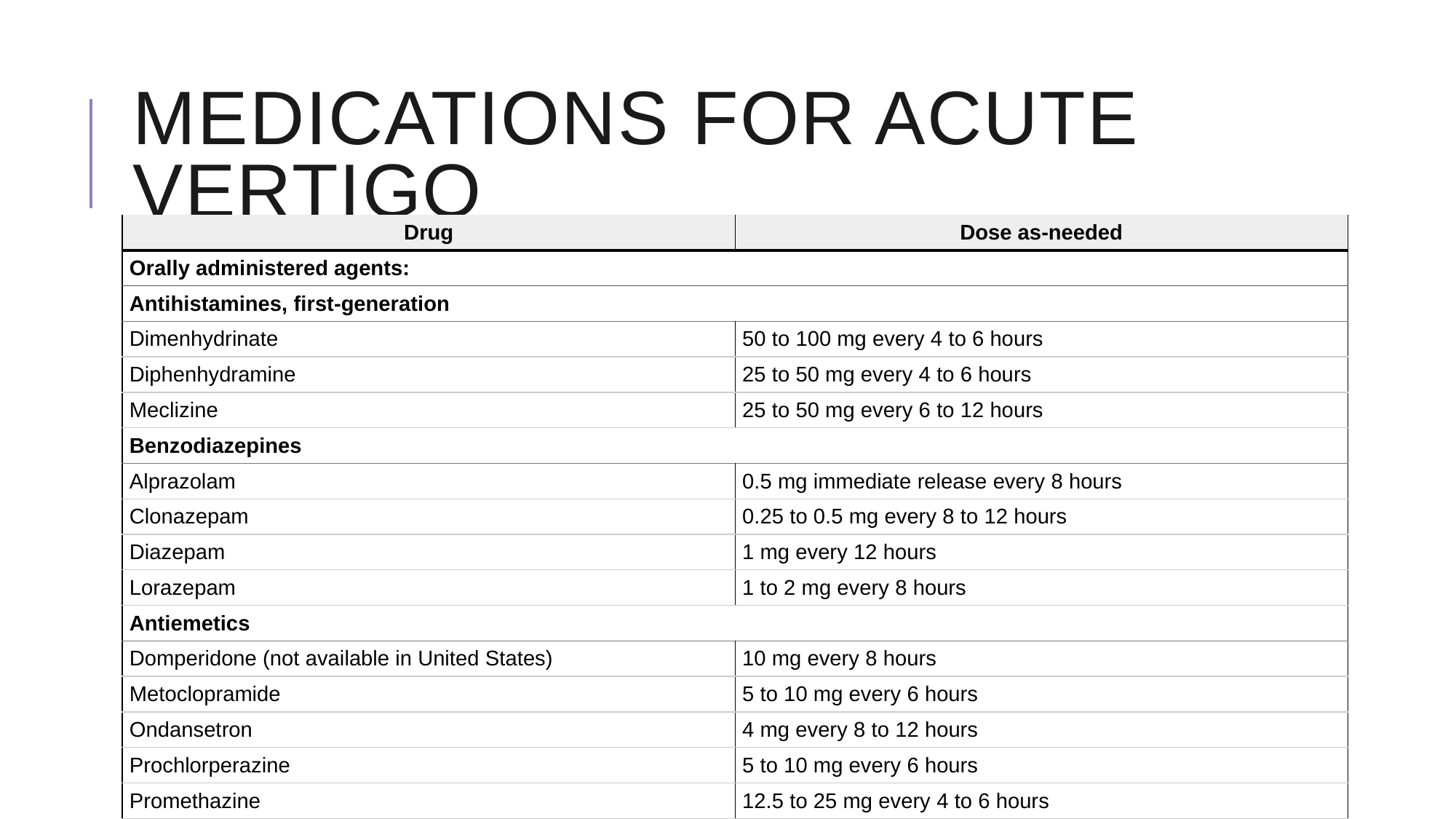

# Medications for acute vertigo
| Drug | Dose as-needed |
| --- | --- |
| Orally administered agents: |  |
| Antihistamines, first-generation |  |
| Dimenhydrinate | 50 to 100 mg every 4 to 6 hours |
| Diphenhydramine | 25 to 50 mg every 4 to 6 hours |
| Meclizine | 25 to 50 mg every 6 to 12 hours |
| Benzodiazepines |  |
| Alprazolam | 0.5 mg immediate release every 8 hours |
| Clonazepam | 0.25 to 0.5 mg every 8 to 12 hours |
| Diazepam | 1 mg every 12 hours |
| Lorazepam | 1 to 2 mg every 8 hours |
| Antiemetics |  |
| Domperidone (not available in United States) | 10 mg every 8 hours |
| Metoclopramide | 5 to 10 mg every 6 hours |
| Ondansetron | 4 mg every 8 to 12 hours |
| Prochlorperazine | 5 to 10 mg every 6 hours |
| Promethazine | 12.5 to 25 mg every 4 to 6 hours |